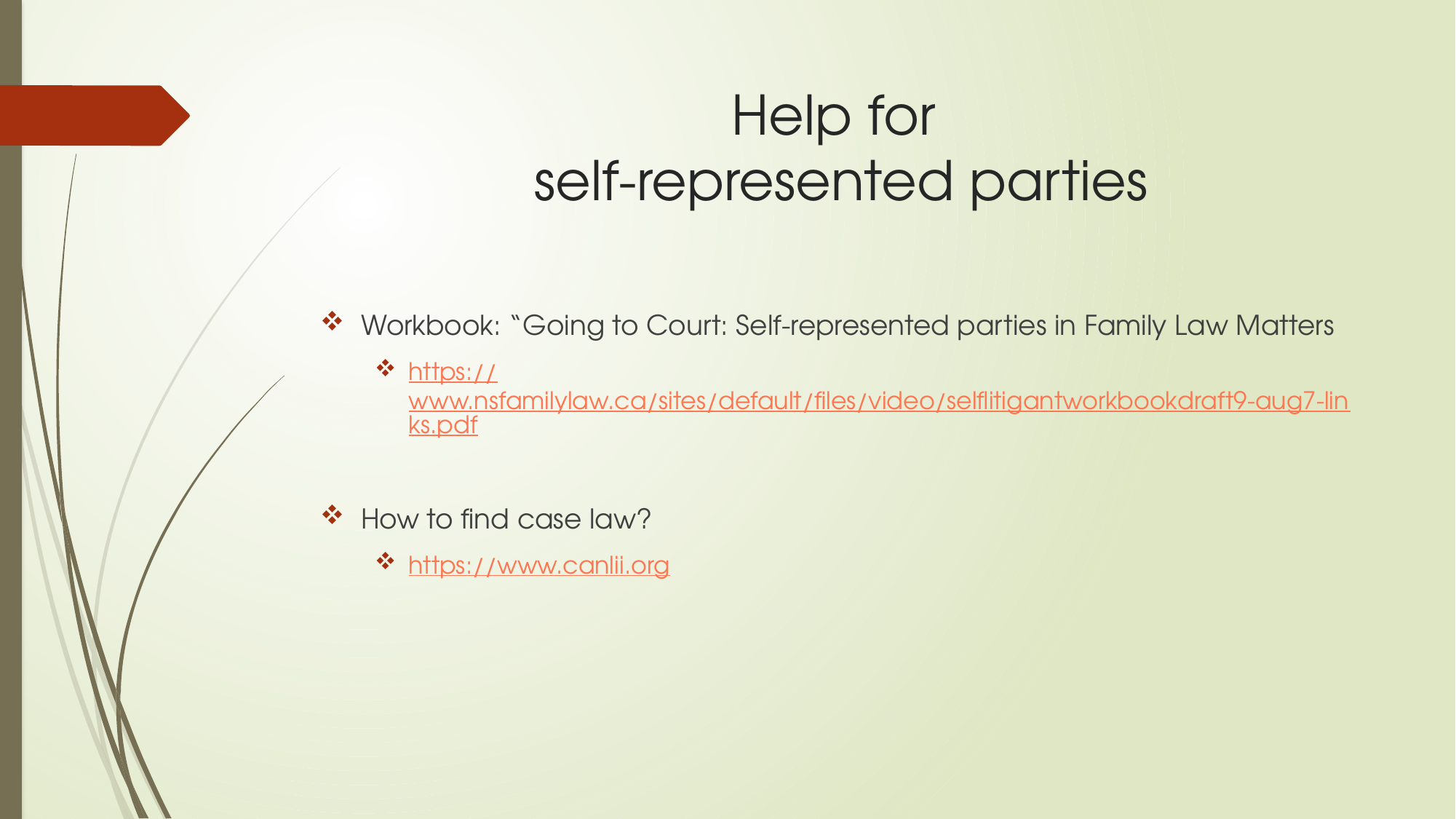

# Help for self-represented parties

Workbook: “Going to Court: Self-represented parties in Family Law Matters
https://www.nsfamilylaw.ca/sites/default/files/video/selflitigantworkbookdraft9-aug7-links.pdf

How to find case law?
https://www.canlii.org